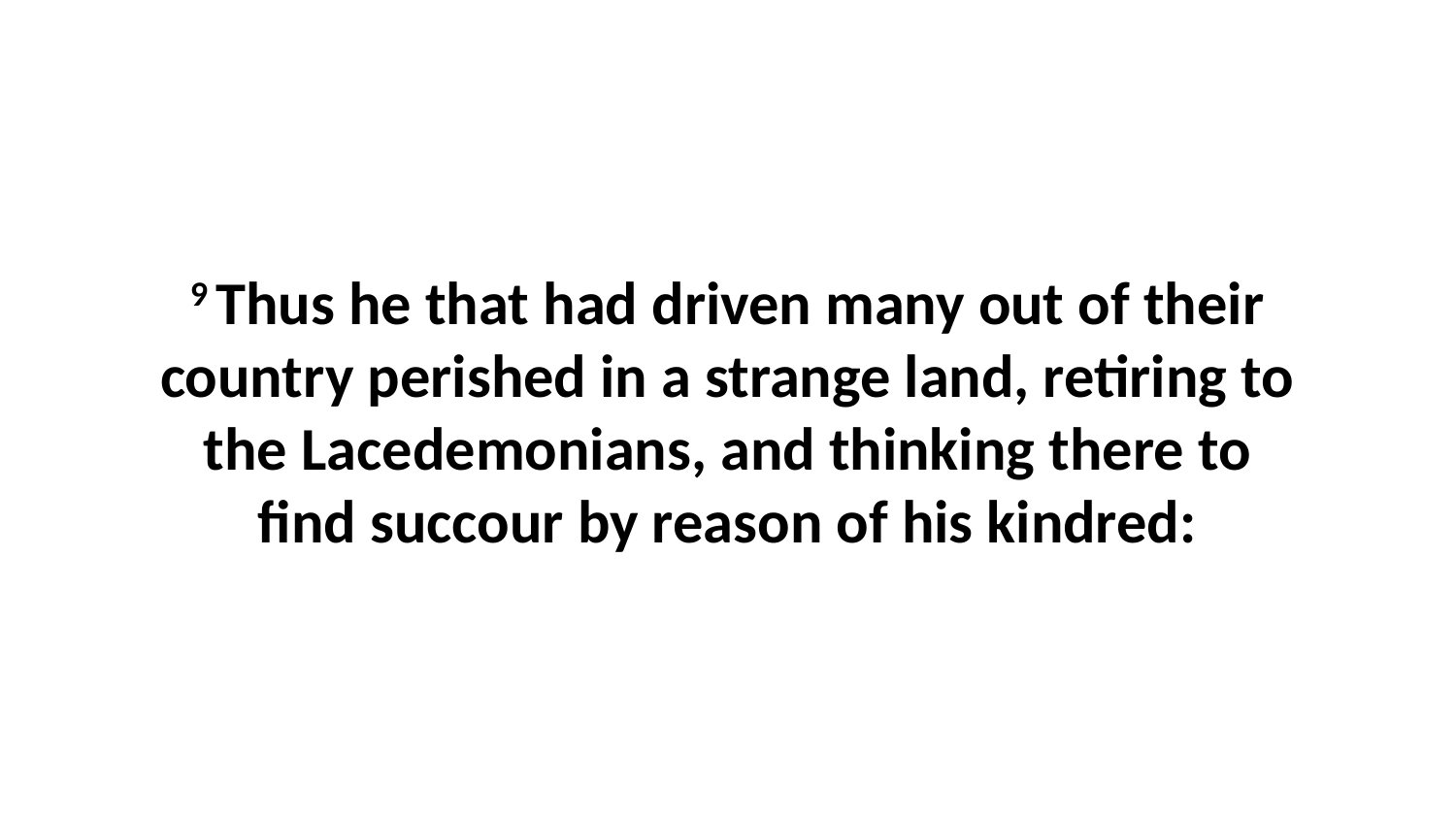

9 Thus he that had driven many out of their country perished in a strange land, retiring to the Lacedemonians, and thinking there to find succour by reason of his kindred: